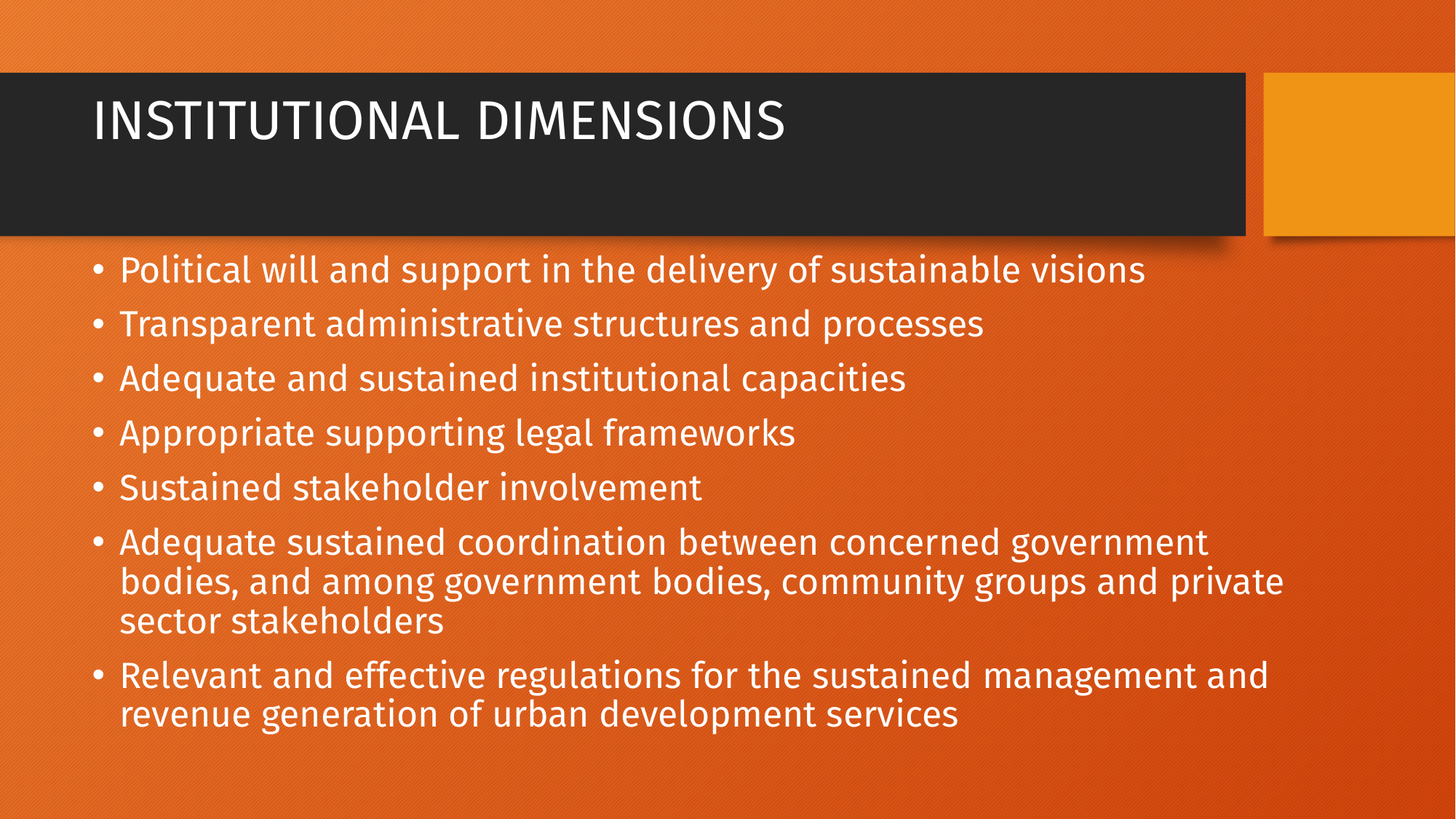

# INSTITUTIONAL DIMENSIONS
Political will and support in the delivery of sustainable visions
Transparent administrative structures and processes
Adequate and sustained institutional capacities
Appropriate supporting legal frameworks
Sustained stakeholder involvement
Adequate sustained coordination between concerned government bodies, and among government bodies, community groups and private sector stakeholders
Relevant and effective regulations for the sustained management and revenue generation of urban development services